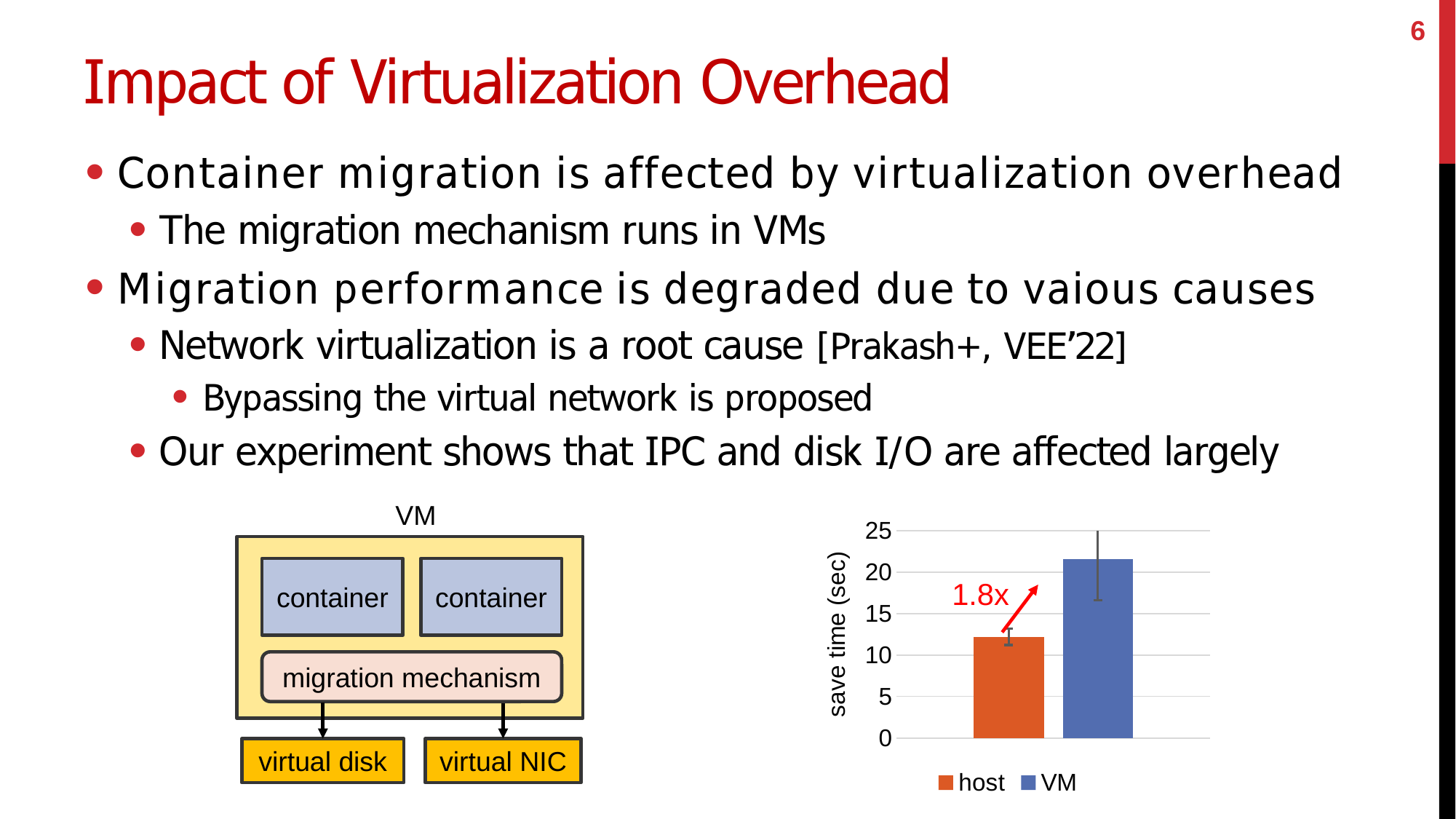

6
# Impact of Virtualization Overhead
Container migration is affected by virtualization overhead
The migration mechanism runs in VMs
Migration performance is degraded due to vaious causes
Network virtualization is a root cause [Prakash+, VEE’22]
Bypassing the virtual network is proposed
Our experiment shows that IPC and disk I/O are affected largely
VM

### Chart

| Category | host | VM |
|---|---|---|
| Category 1 | 12.2 | 21.6 |
container
container
1.8x
migration mechanism
virtual disk
virtual NIC